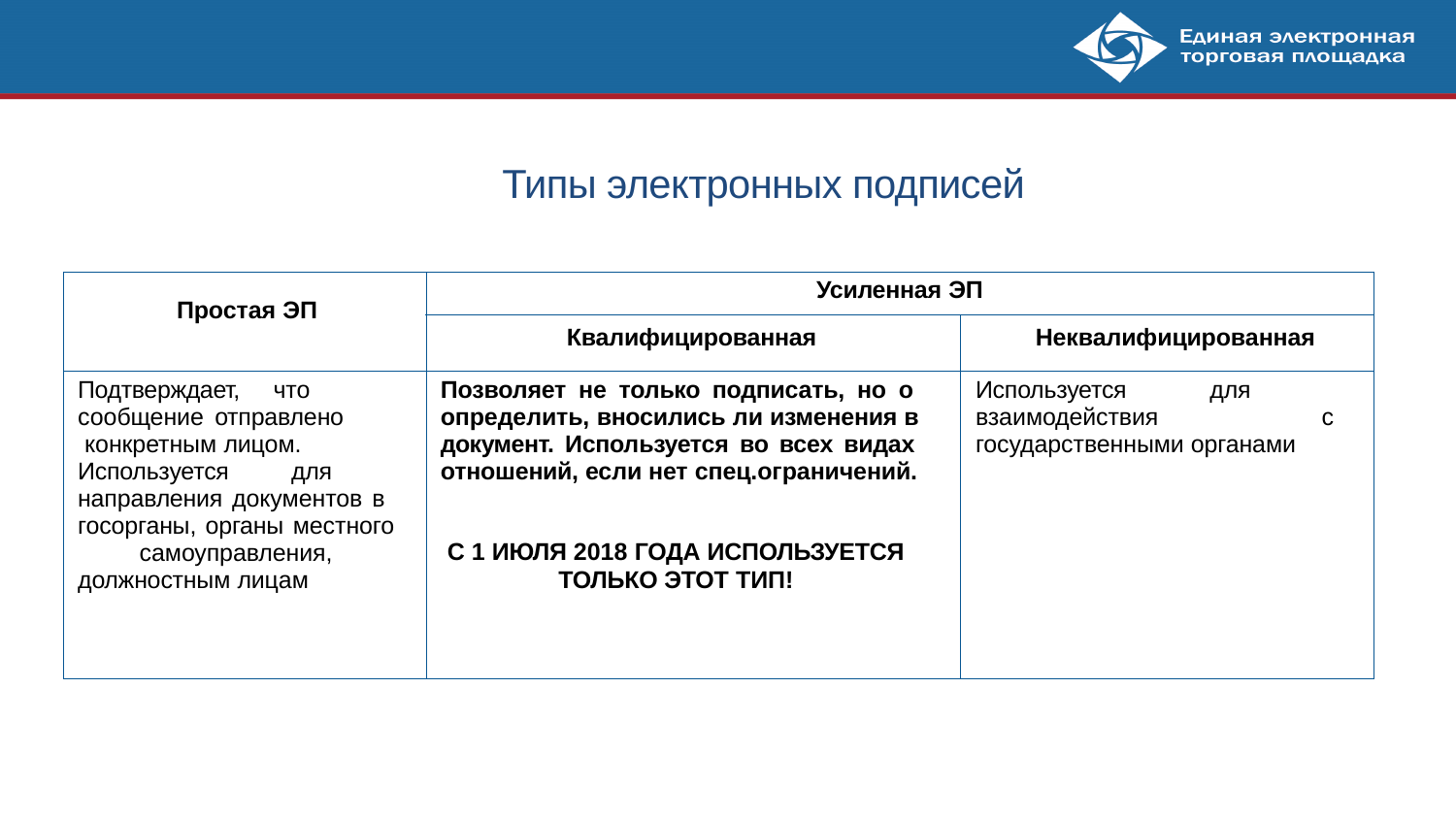

# Типы электронных подписей
| Простая ЭП | Усиленная ЭП |  |
| --- | --- | --- |
|  | Квалифицированная | Неквалифицированная |
| Подтверждает, что сообщение отправлено конкретным лицом. Используется для направления документов в госорганы, органы местного самоуправления, должностным лицам | Позволяет не только подписать, но о определить, вносились ли изменения в документ. Используется во всех видах отношений, если нет спец.ограничений. С 1 ИЮЛЯ 2018 ГОДА ИСПОЛЬЗУЕТСЯ ТОЛЬКО ЭТОТ ТИП! | Используется для взаимодействия с государственными органами |